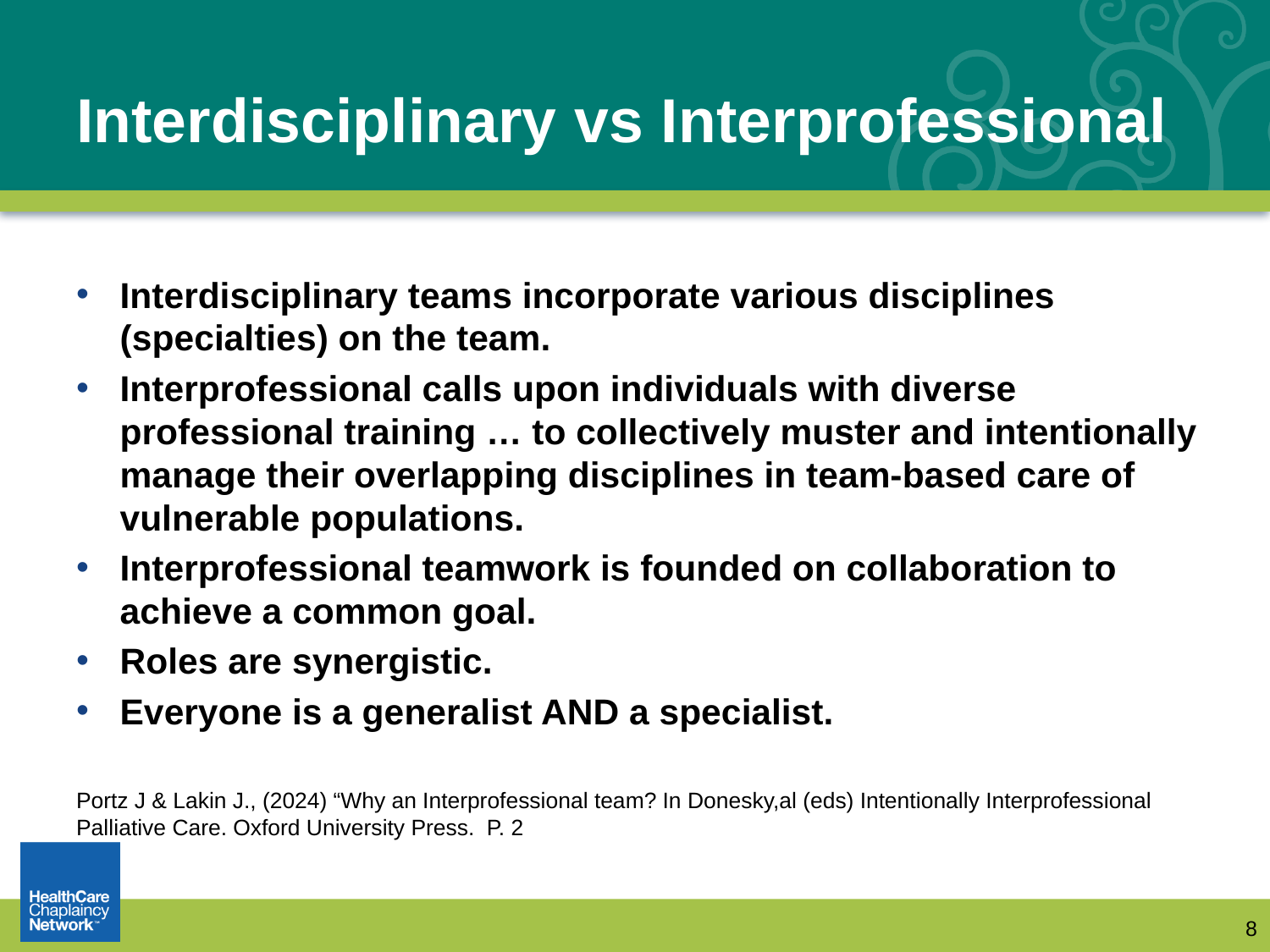

# Interdisciplinary vs Interprofessional
Interdisciplinary teams incorporate various disciplines (specialties) on the team.
Interprofessional calls upon individuals with diverse professional training … to collectively muster and intentionally manage their overlapping disciplines in team-based care of vulnerable populations.
Interprofessional teamwork is founded on collaboration to achieve a common goal.
Roles are synergistic.
Everyone is a generalist AND a specialist.

Portz J & Lakin J., (2024) “Why an Interprofessional team? In Donesky,al (eds) Intentionally Interprofessional Palliative Care. Oxford University Press.  P. 2